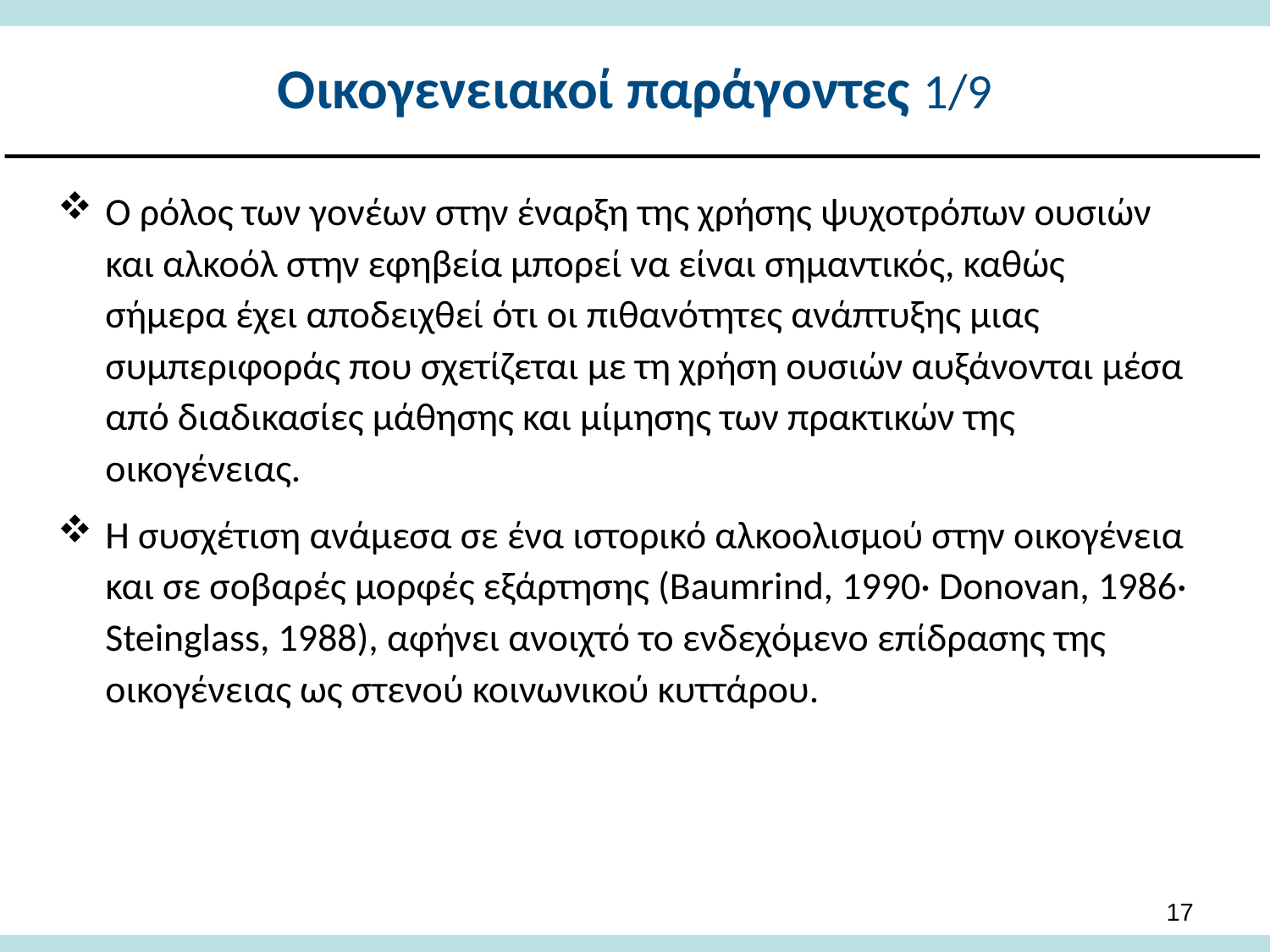

# Οικογενειακοί παράγοντες 1/9
Ο ρόλος των γονέων στην έναρξη της χρήσης ψυχοτρόπων ουσιών και αλκοόλ στην εφηβεία μπορεί να είναι σημαντικός, καθώς σήμερα έχει αποδειχθεί ότι οι πιθανότητες ανάπτυξης μιας συμπεριφοράς που σχετίζεται με τη χρήση ουσιών αυξάνονται μέσα από διαδικασίες μάθησης και μίμησης των πρακτικών της οικογένειας.
Η συσχέτιση ανάμεσα σε ένα ιστορικό αλκοολισμού στην οικογένεια και σε σοβαρές μορφές εξάρτησης (Baumrind, 1990· Donovan, 1986· Steinglass, 1988), αφήνει ανοιχτό το ενδεχόμενο επίδρασης της οικογένειας ως στενού κοινωνικού κυττάρου.
17